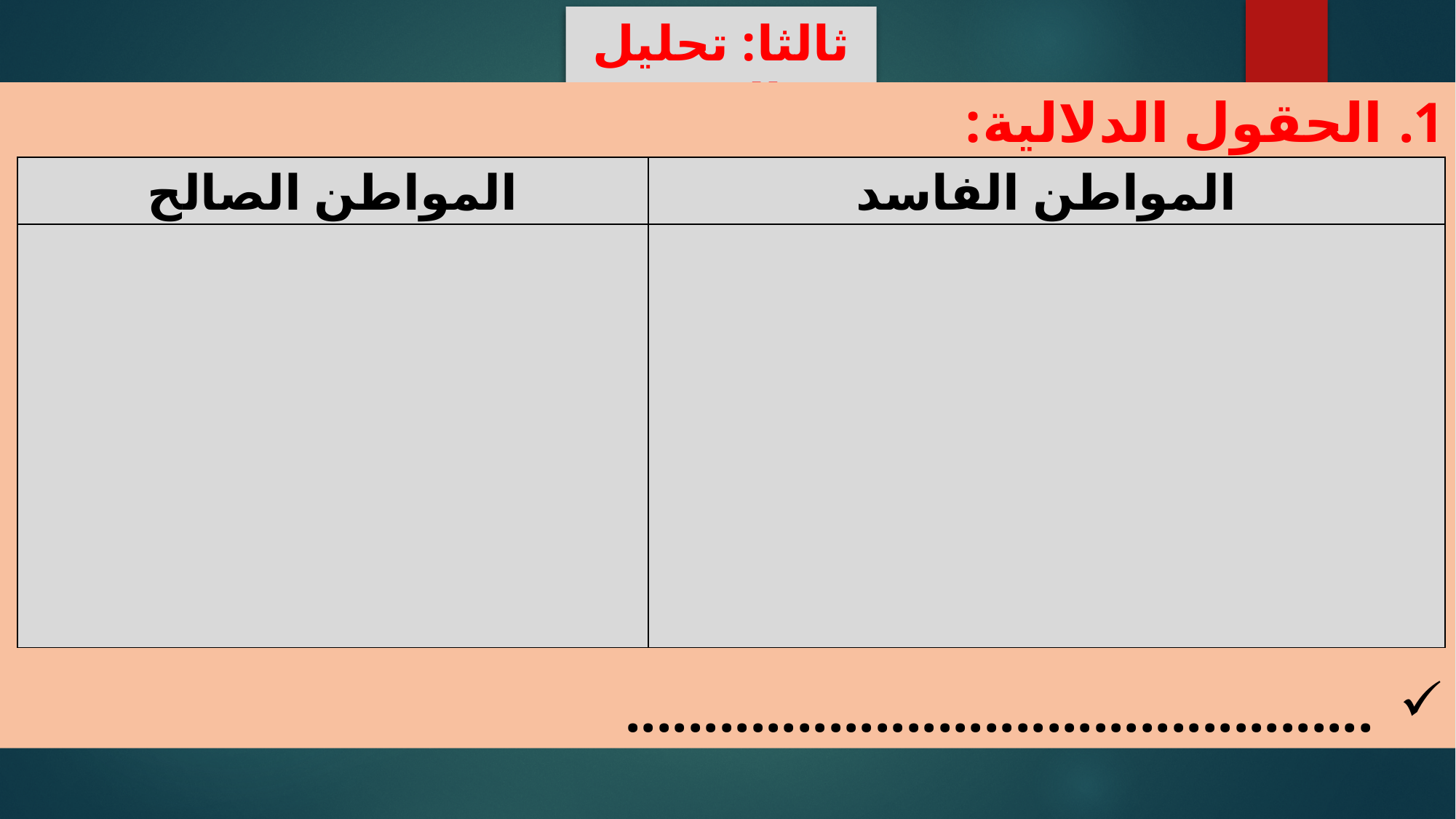

ثالثا: تحليل النص
الحقول الدلالية:

................................................
| المواطن الصالح | المواطن الفاسد |
| --- | --- |
|  |  |